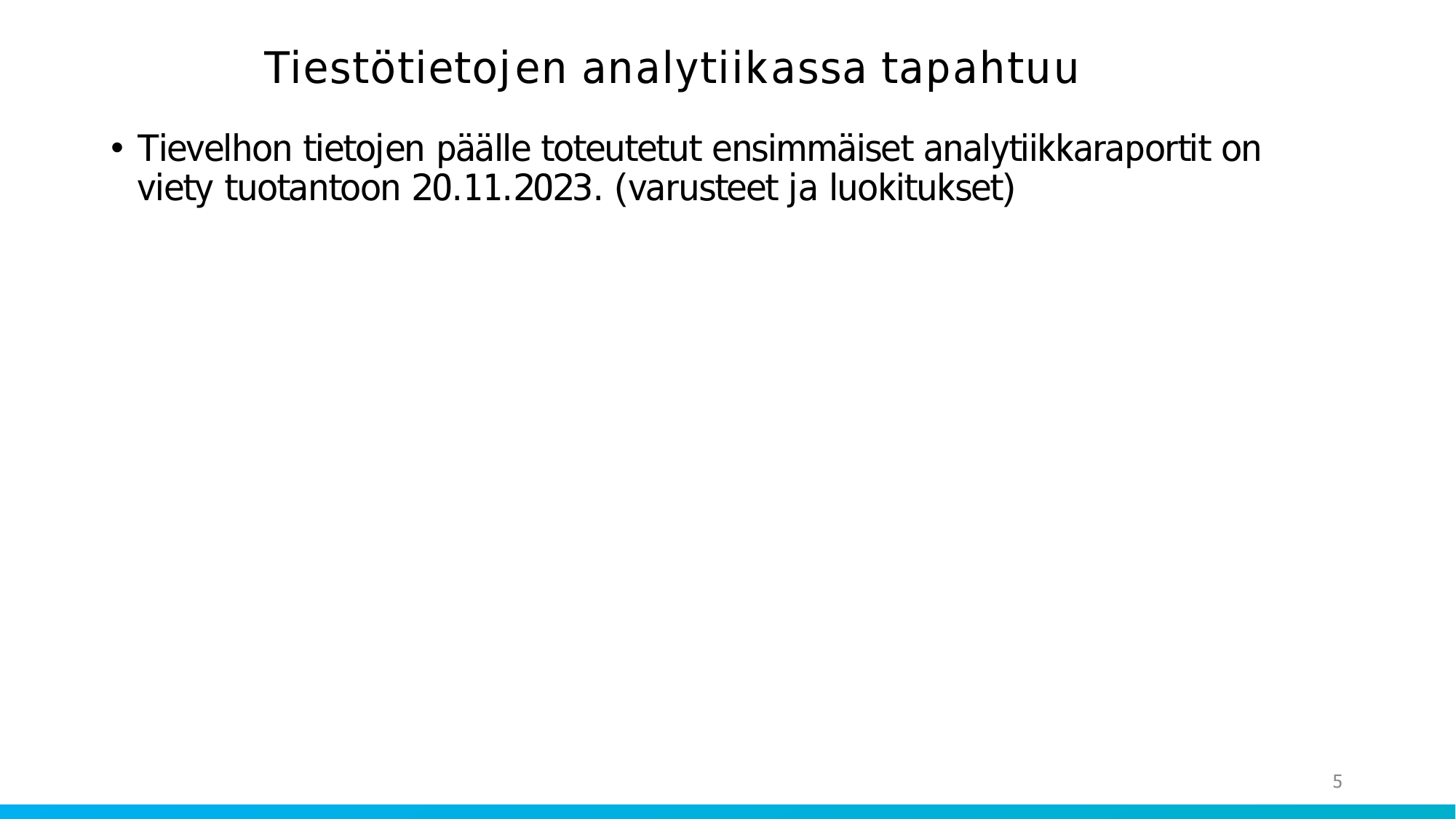

# Tiestötietojen analytiikassa tapahtuu
Tievelhon tietojen päälle toteutetut ensimmäiset analytiikkaraportit on viety tuotantoon 20.11.2023. (varusteet ja luokitukset)

5